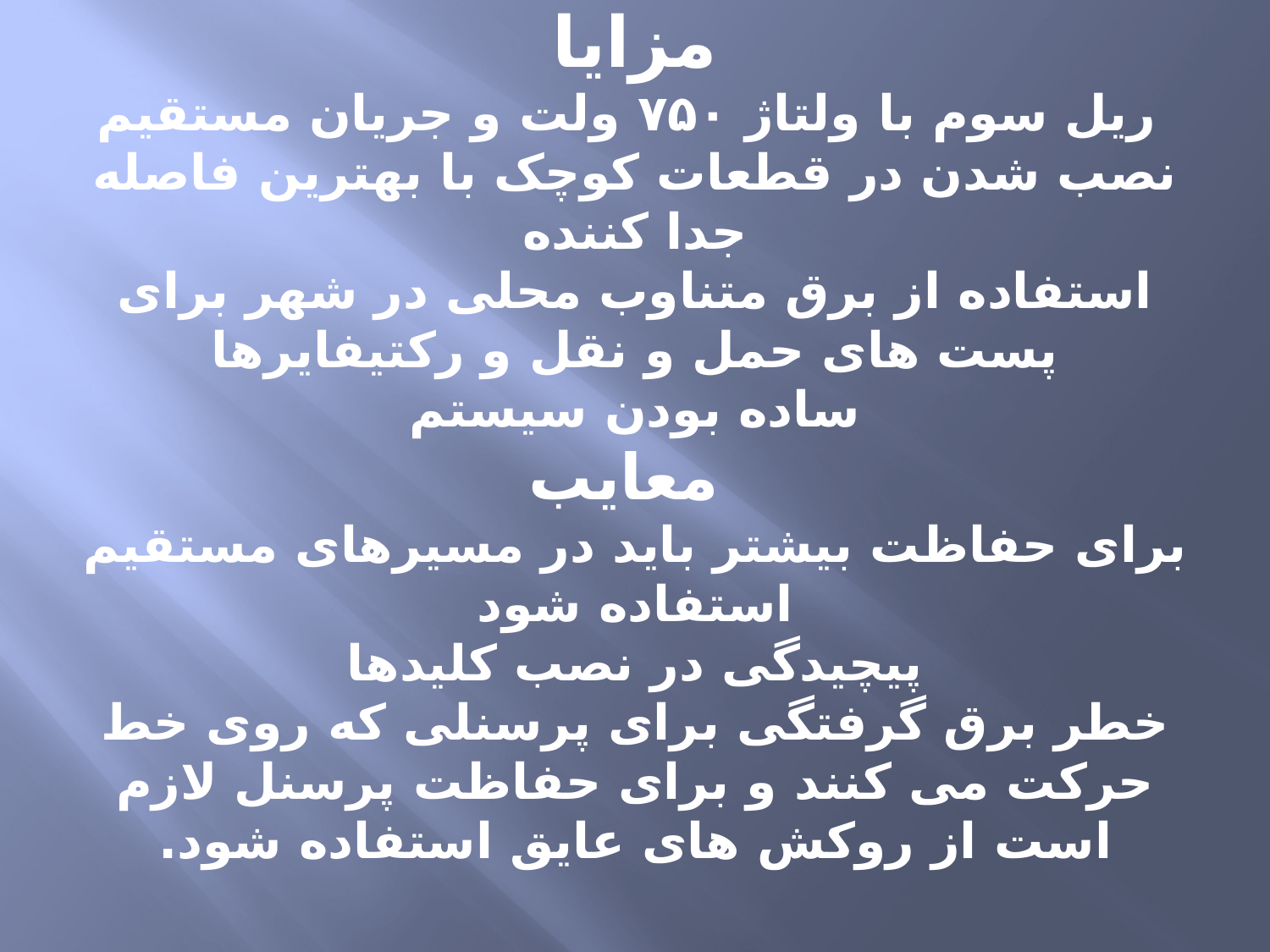

# مزایا ریل سوم با ولتاژ ۷۵۰ ولت و جریان مستقیم نصب شدن در قطعات کوچک با بهترین فاصله جدا کننده استفاده از برق متناوب محلی در شهر برای پست های حمل و نقل و رکتیفایرها ساده بودن سیستم  معایب برای حفاظت بیشتر باید در مسیرهای مستقیم استفاده شود پیچیدگی در نصب کلیدها خطر برق گرفتگی برای پرسنلی که روی خط حرکت می کنند و برای حفاظت پرسنل لازم است از روکش های عایق استفاده شود.